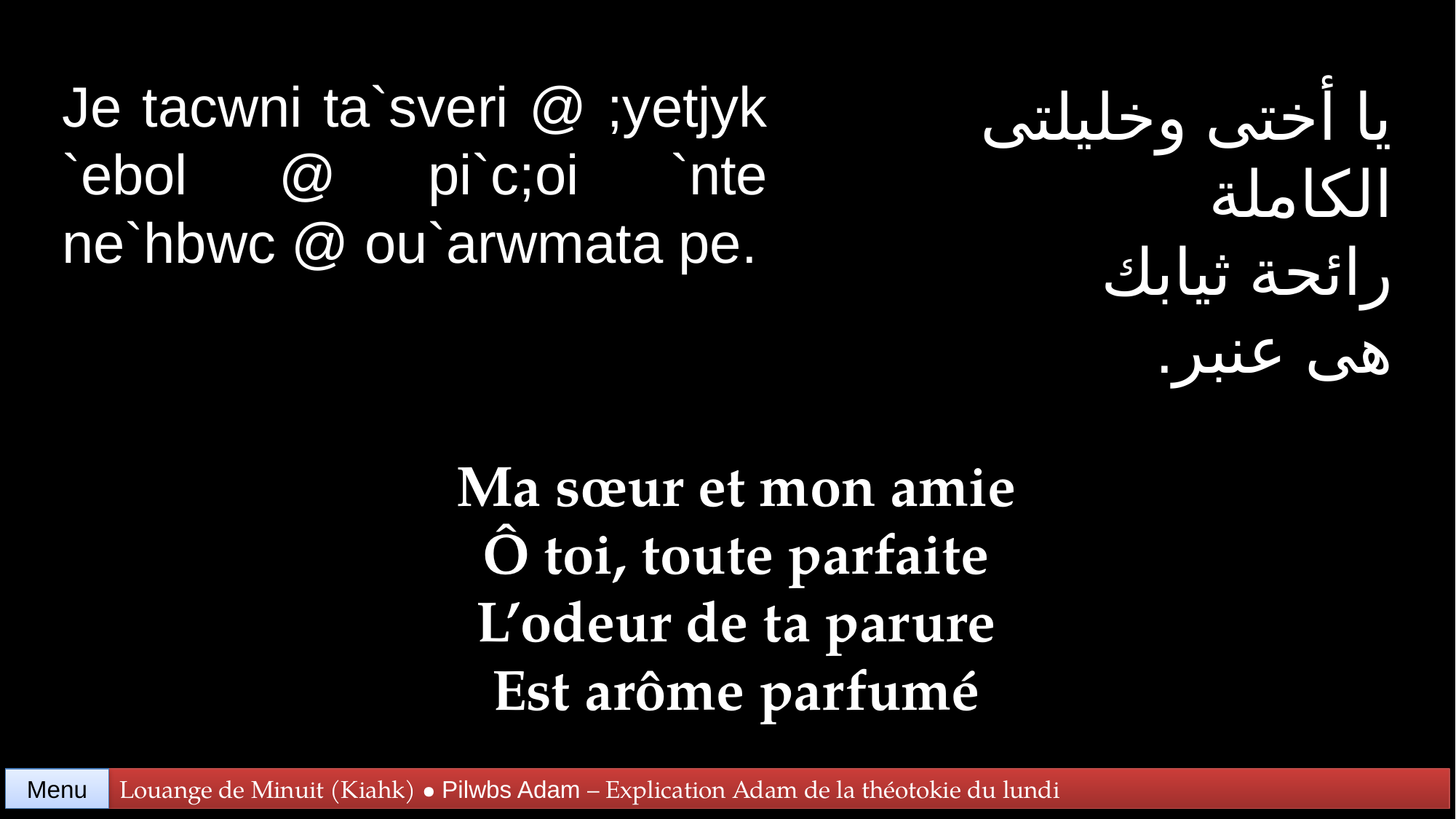

Je tacwni ta`sveri @ ;yetjyk `ebol @ pi`c;oi `nte ne`hbwc @ ou`arwmata pe.
يا أختى وخليلتى
الكاملة
رائحة ثيابك
هى عنبر.
Ma sœur et mon amie
Ô toi, toute parfaite
L’odeur de ta parure
Est arôme parfumé
Menu
Louange de Minuit (Kiahk) • Pilwbs Adam – Explication Adam de la théotokie du lundi